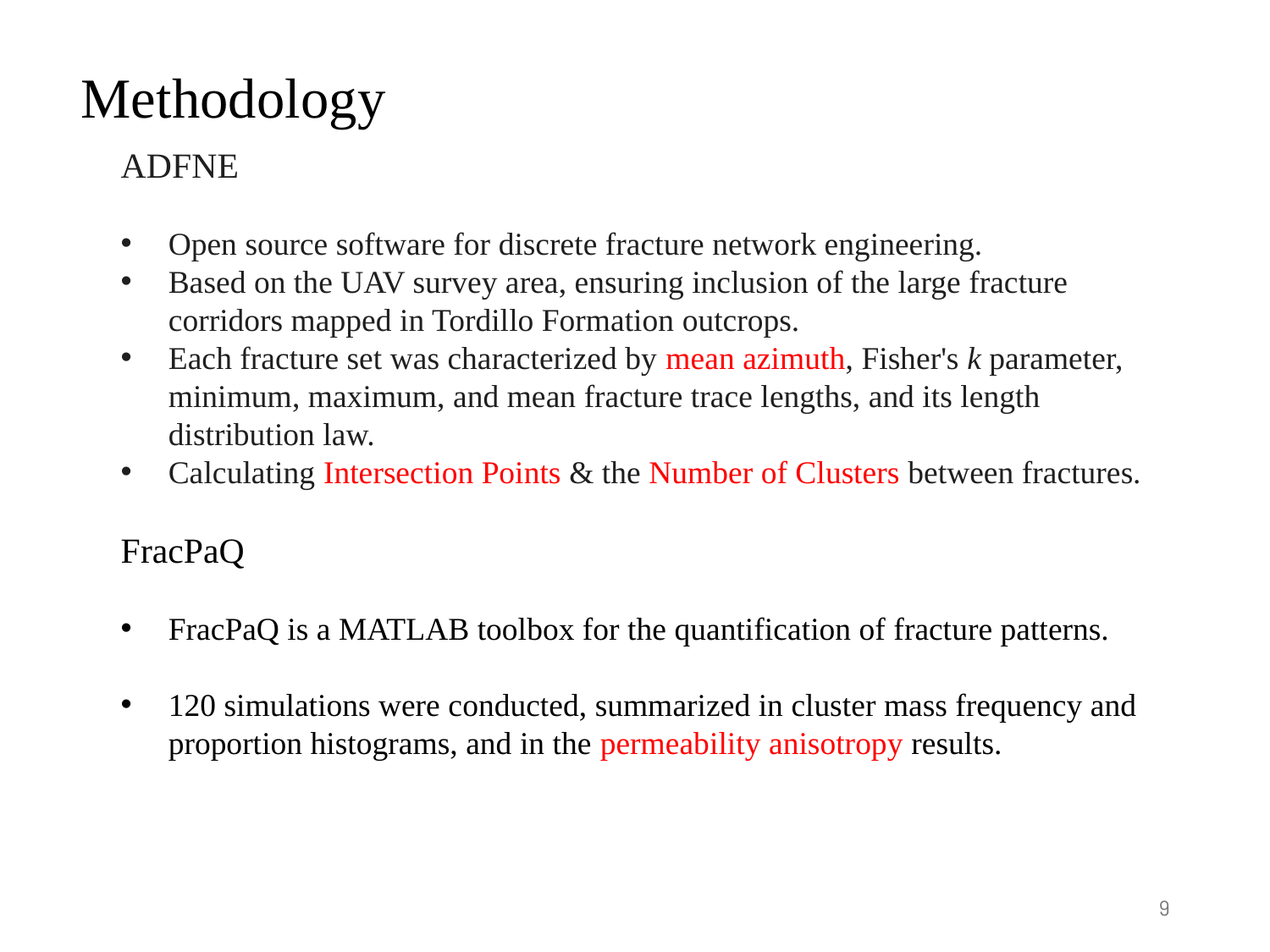

Methodology
ADFNE

Open source software for discrete fracture network engineering.
Based on the UAV survey area, ensuring inclusion of the large fracture corridors mapped in Tordillo Formation outcrops.
Each fracture set was characterized by mean azimuth, Fisher's k parameter, minimum, maximum, and mean fracture trace lengths, and its length distribution law.
Calculating Intersection Points & the Number of Clusters between fractures.

FracPaQ

FracPaQ is a MATLAB toolbox for the quantification of fracture patterns.

120 simulations were conducted, summarized in cluster mass frequency and proportion histograms, and in the permeability anisotropy results.

9